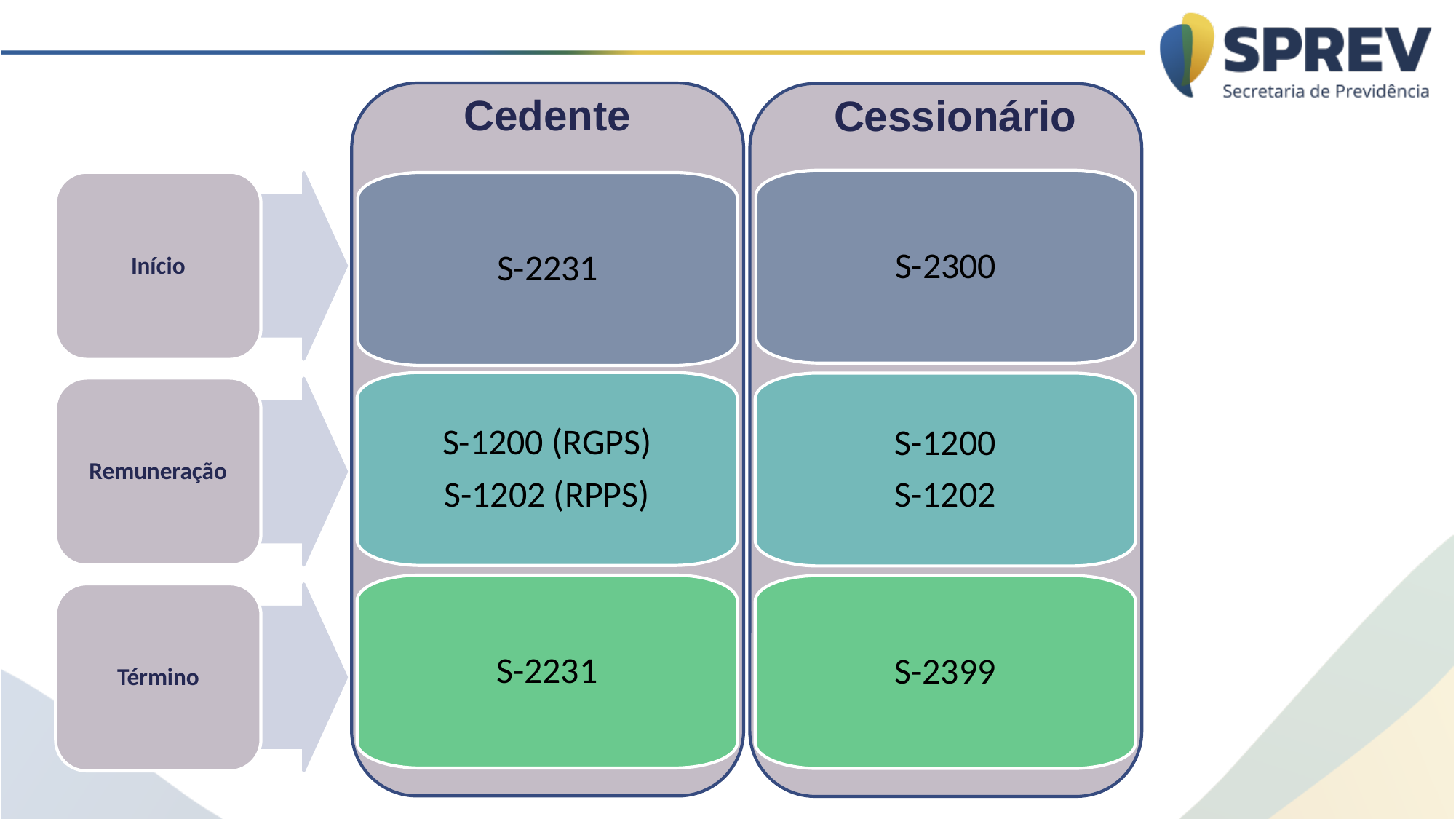

Cessionário

Cedente

Cessionário
S-2300
Início

S-2231
S-1200 (RGPS)
S-1202 (RPPS)
S-1200
S-1202
Remuneração

S-2231
S-2399
Término